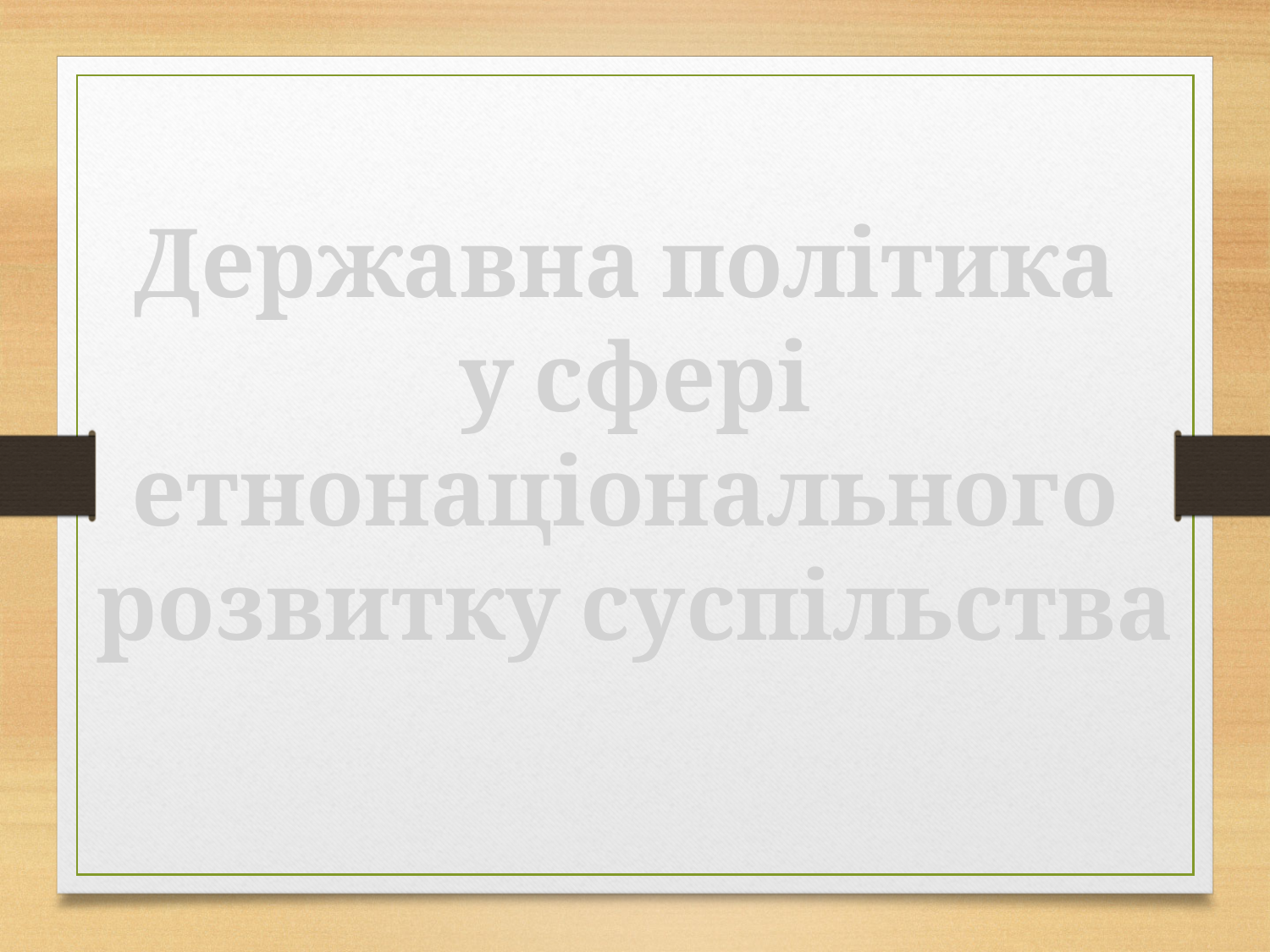

Державна політика
у сфері
етнонаціонального
розвитку суспільства